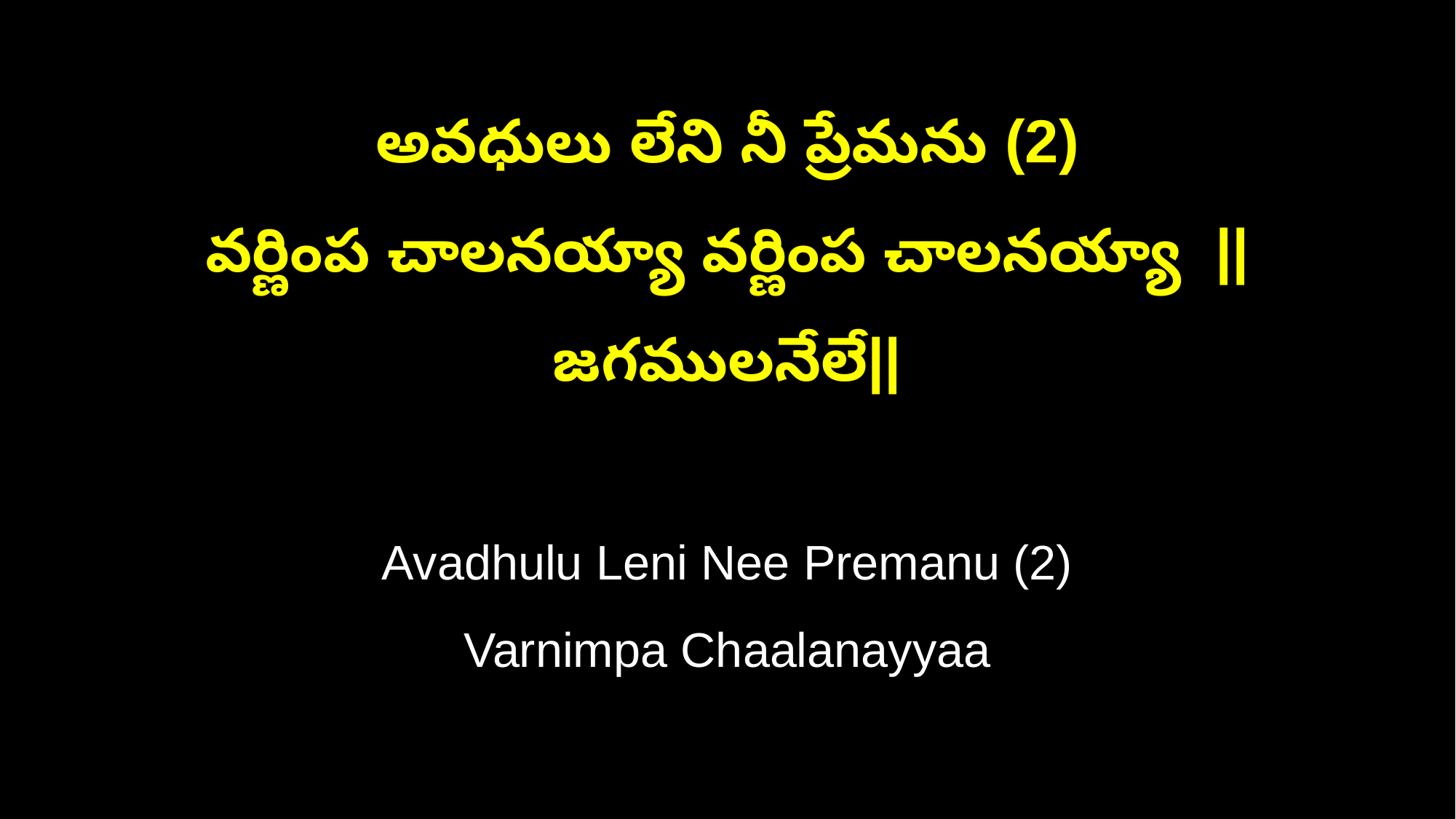

అవధులు లేని నీ ప్రేమను (2)
వర్ణింప చాలనయ్యా వర్ణింప చాలనయ్యా  ||జగములనేలే||
Avadhulu Leni Nee Premanu (2)
Varnimpa Chaalanayyaa